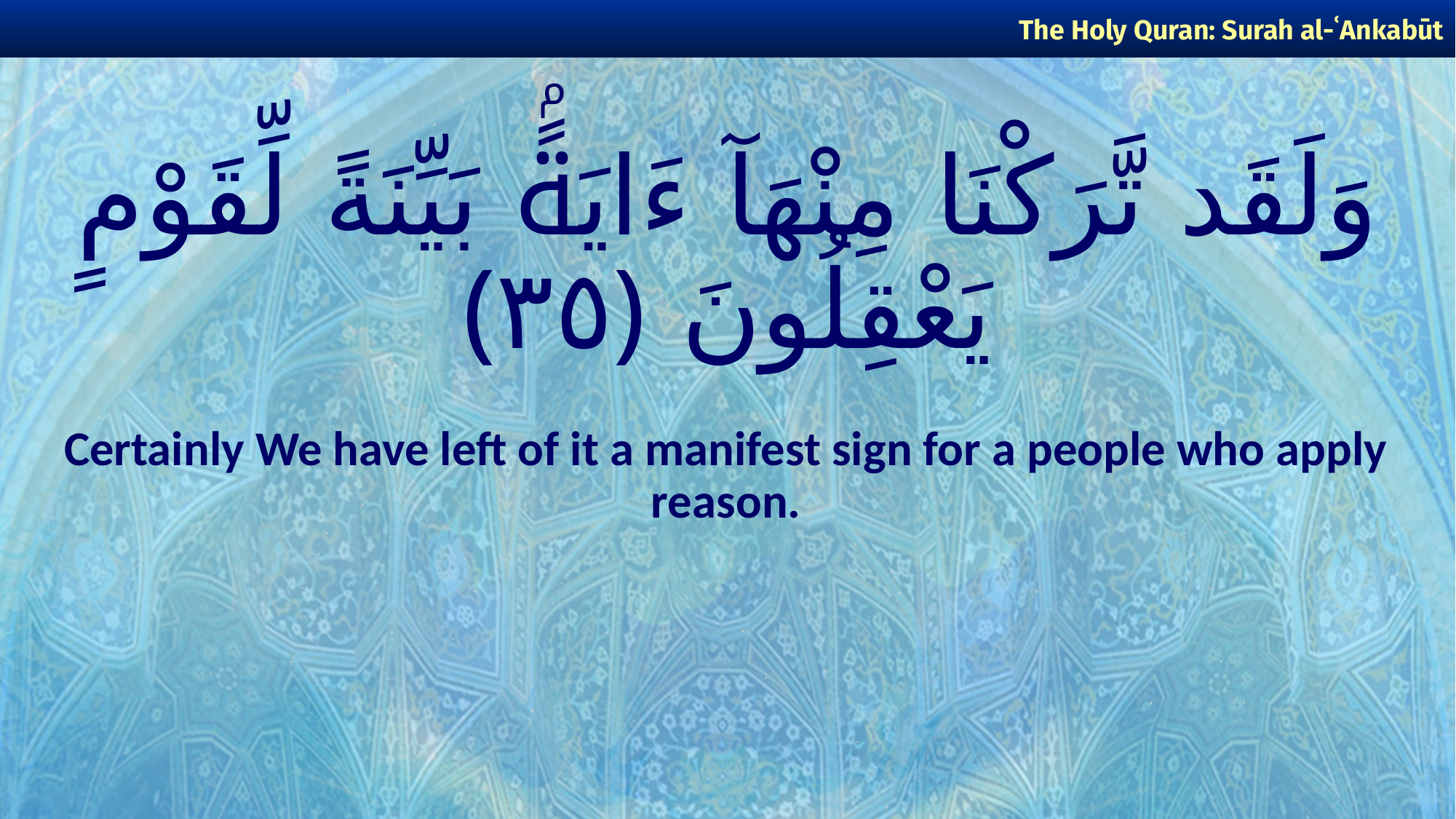

The Holy Quran: Surah al-ʿAnkabūt
# وَلَقَد تَّرَكْنَا مِنْهَآ ءَايَةًۢ بَيِّنَةً لِّقَوْمٍ يَعْقِلُونَ ﴿٣٥﴾
Certainly We have left of it a manifest sign for a people who apply reason.